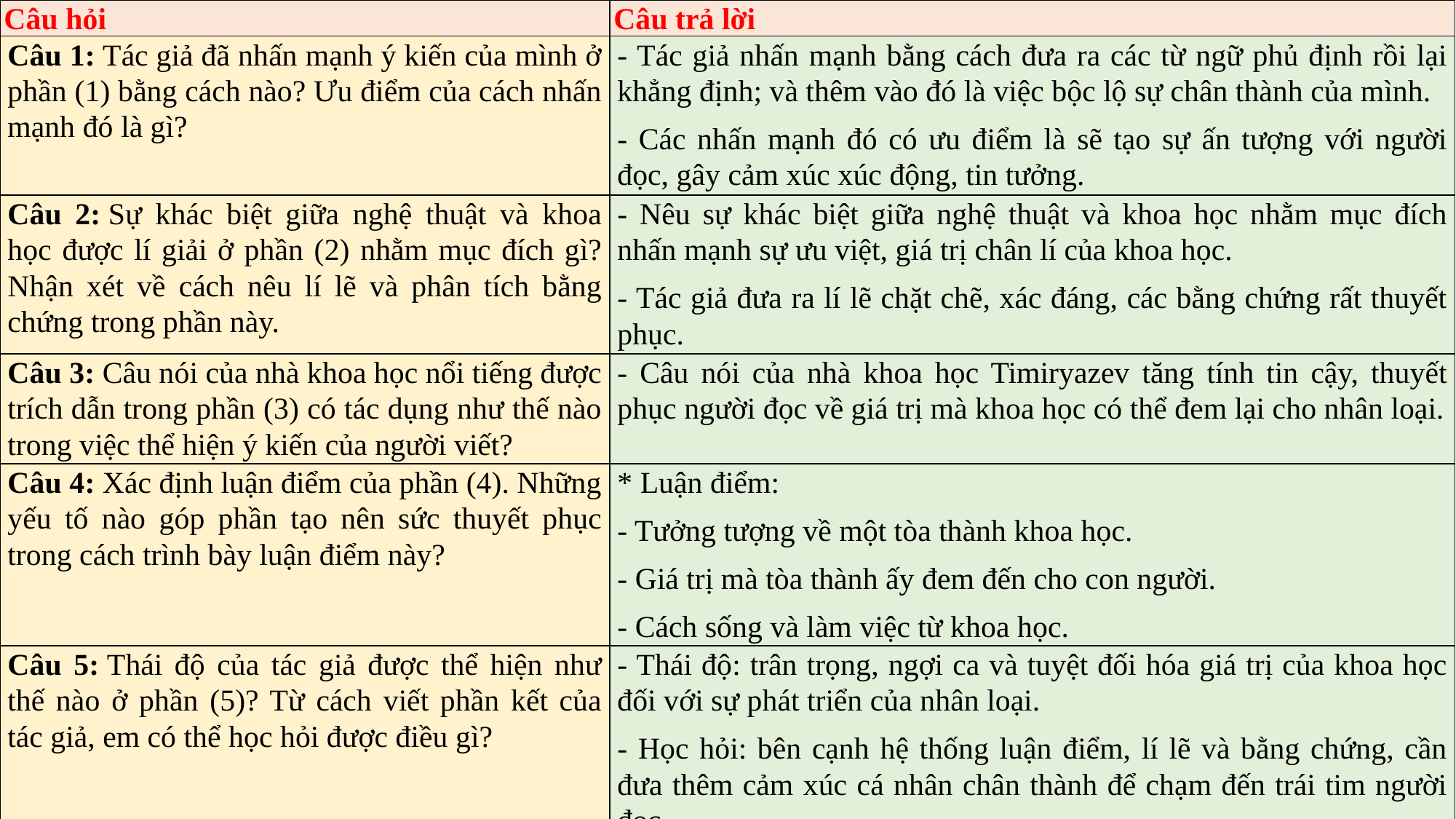

| Câu hỏi | Câu trả lời |
| --- | --- |
| Câu 1: Tác giả đã nhấn mạnh ý kiến của mình ở phần (1) bằng cách nào? Ưu điểm của cách nhấn mạnh đó là gì? | - Tác giả nhấn mạnh bằng cách đưa ra các từ ngữ phủ định rồi lại khẳng định; và thêm vào đó là việc bộc lộ sự chân thành của mình. - Các nhấn mạnh đó có ưu điểm là sẽ tạo sự ấn tượng với người đọc, gây cảm xúc xúc động, tin tưởng. |
| Câu 2: Sự khác biệt giữa nghệ thuật và khoa học được lí giải ở phần (2) nhằm mục đích gì? Nhận xét về cách nêu lí lẽ và phân tích bằng chứng trong phần này. | - Nêu sự khác biệt giữa nghệ thuật và khoa học nhằm mục đích nhấn mạnh sự ưu việt, giá trị chân lí của khoa học. - Tác giả đưa ra lí lẽ chặt chẽ, xác đáng, các bằng chứng rất thuyết phục. |
| Câu 3: Câu nói của nhà khoa học nổi tiếng được trích dẫn trong phần (3) có tác dụng như thế nào trong việc thể hiện ý kiến của người viết? | - Câu nói của nhà khoa học Timiryazev tăng tính tin cậy, thuyết phục người đọc về giá trị mà khoa học có thể đem lại cho nhân loại. |
| Câu 4: Xác định luận điểm của phần (4). Những yếu tố nào góp phần tạo nên sức thuyết phục trong cách trình bày luận điểm này? | \* Luận điểm: - Tưởng tượng về một tòa thành khoa học. - Giá trị mà tòa thành ấy đem đến cho con người. - Cách sống và làm việc từ khoa học. |
| Câu 5: Thái độ của tác giả được thể hiện như thế nào ở phần (5)? Từ cách viết phần kết của tác giả, em có thể học hỏi được điều gì? | - Thái độ: trân trọng, ngợi ca và tuyệt đối hóa giá trị của khoa học đối với sự phát triển của nhân loại. - Học hỏi: bên cạnh hệ thống luận điểm, lí lẽ và bằng chứng, cần đưa thêm cảm xúc cá nhân chân thành để chạm đến trái tim người đọc |